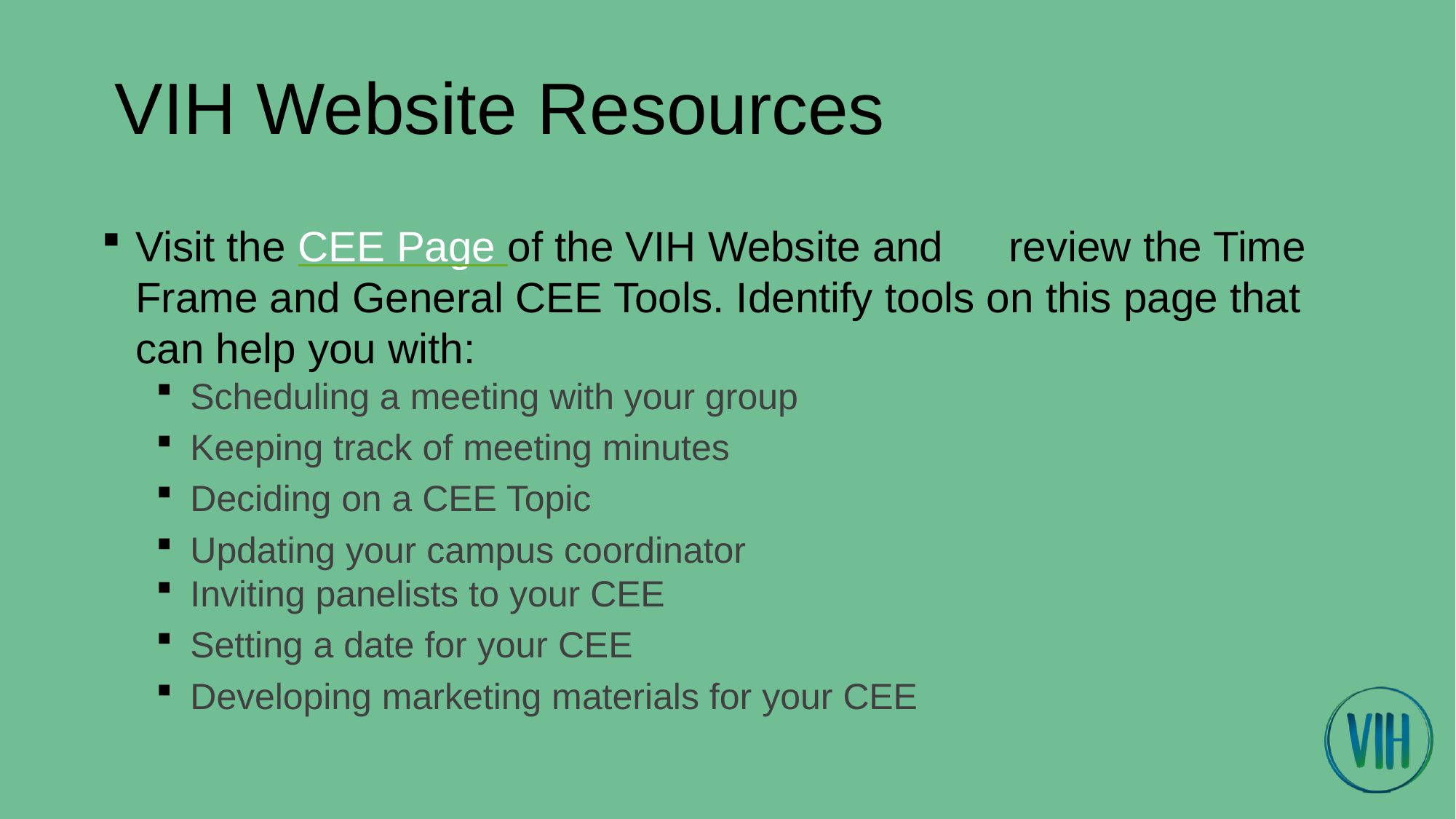

# VIH Website Resources
Visit the CEE Page of the VIH Website and	review the Time Frame and General CEE Tools. Identify tools on this page that can help you with:
Scheduling a meeting with your group
Keeping track of meeting minutes
Deciding on a CEE Topic
Updating your campus coordinator
Inviting panelists to your CEE
Setting a date for your CEE
Developing marketing materials for your CEE